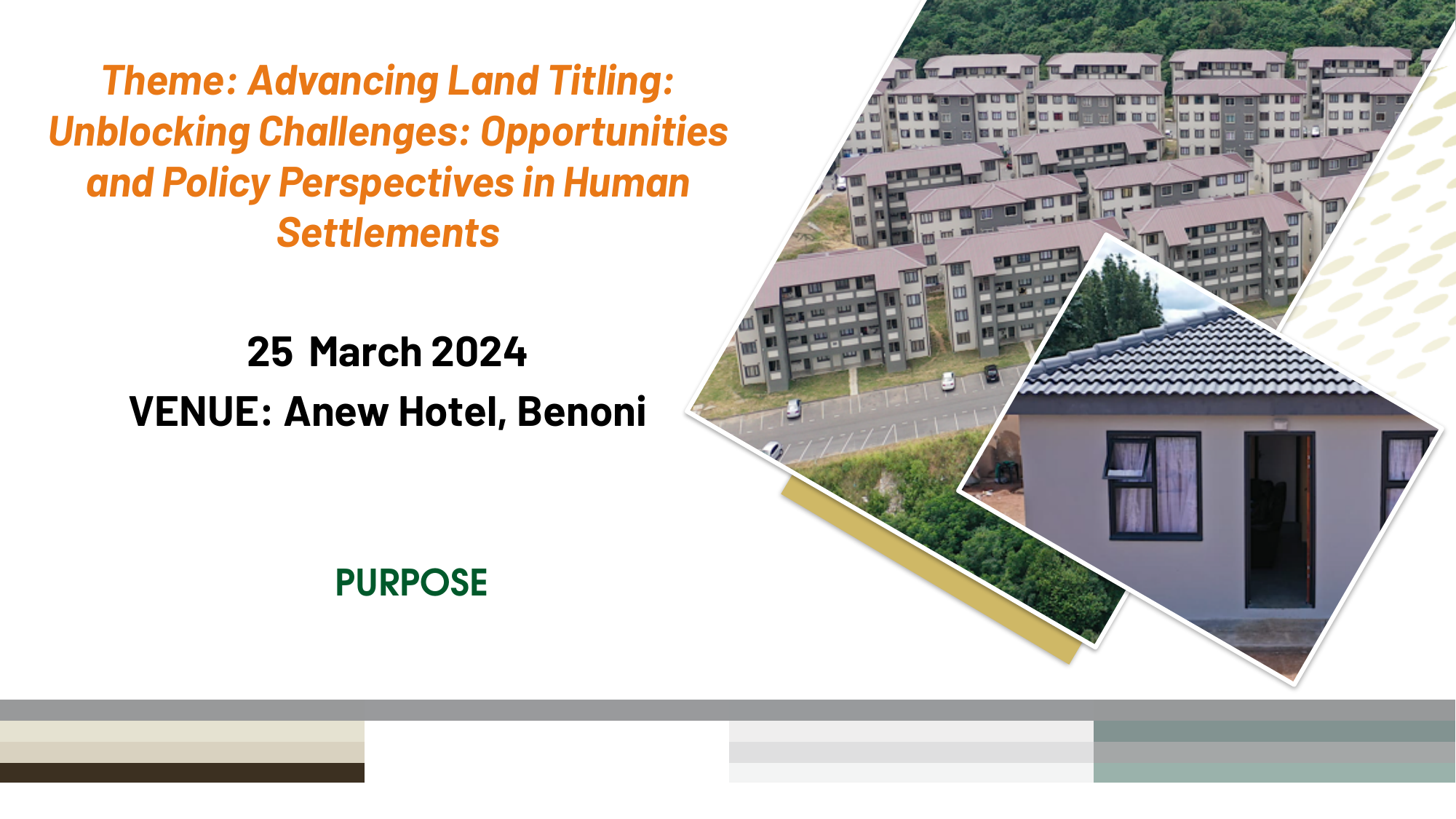

Theme: Advancing Land Titling: Unblocking Challenges: Opportunities and Policy Perspectives in Human Settlements

March 2024
VENUE: Anew Hotel, Benoni
# PURPOSE